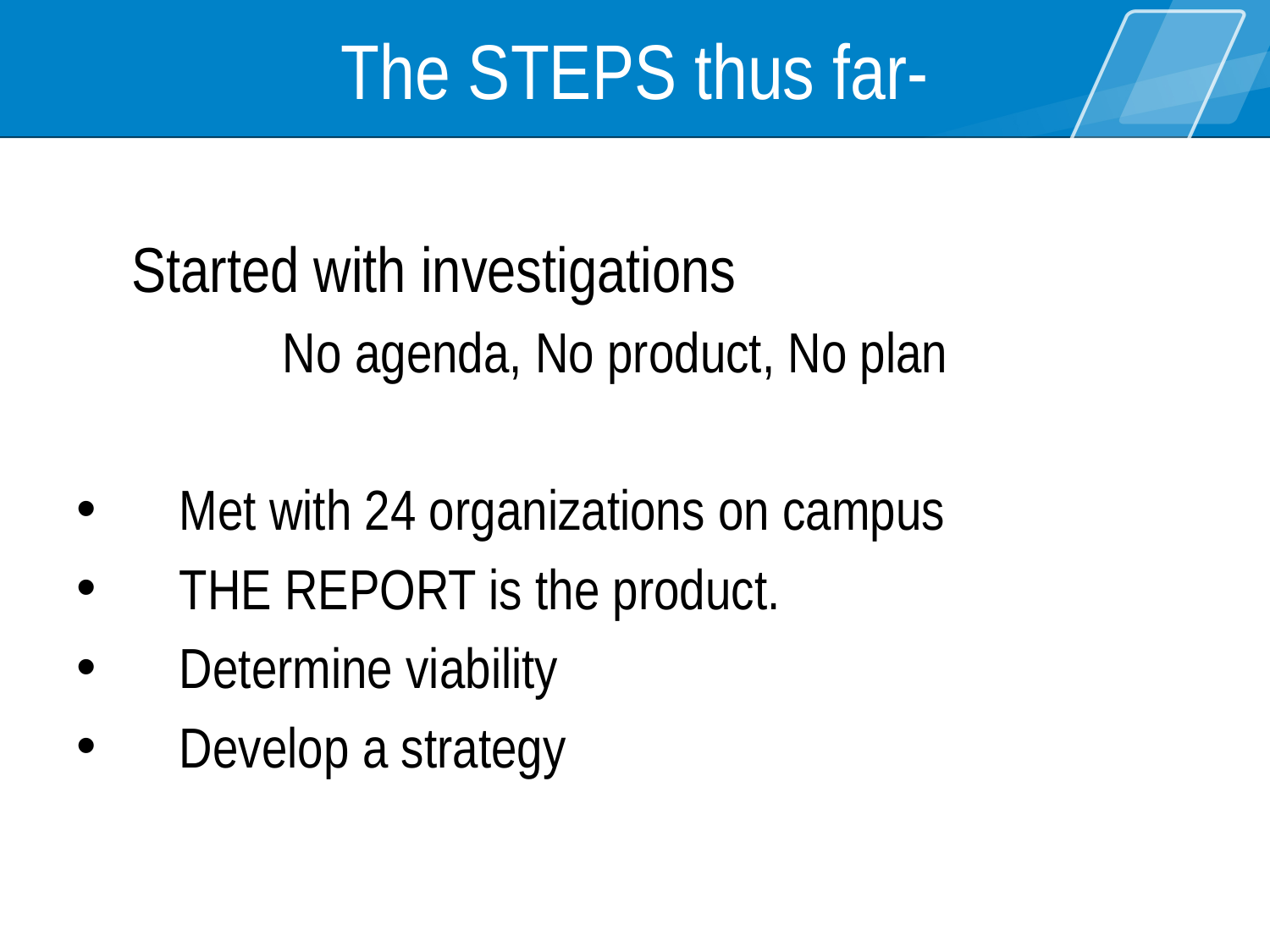

# The STEPS thus far-
Started with investigations
                No agenda, No product, No plan

Met with 24 organizations on campus
THE REPORT is the product.
Determine viability
Develop a strategy